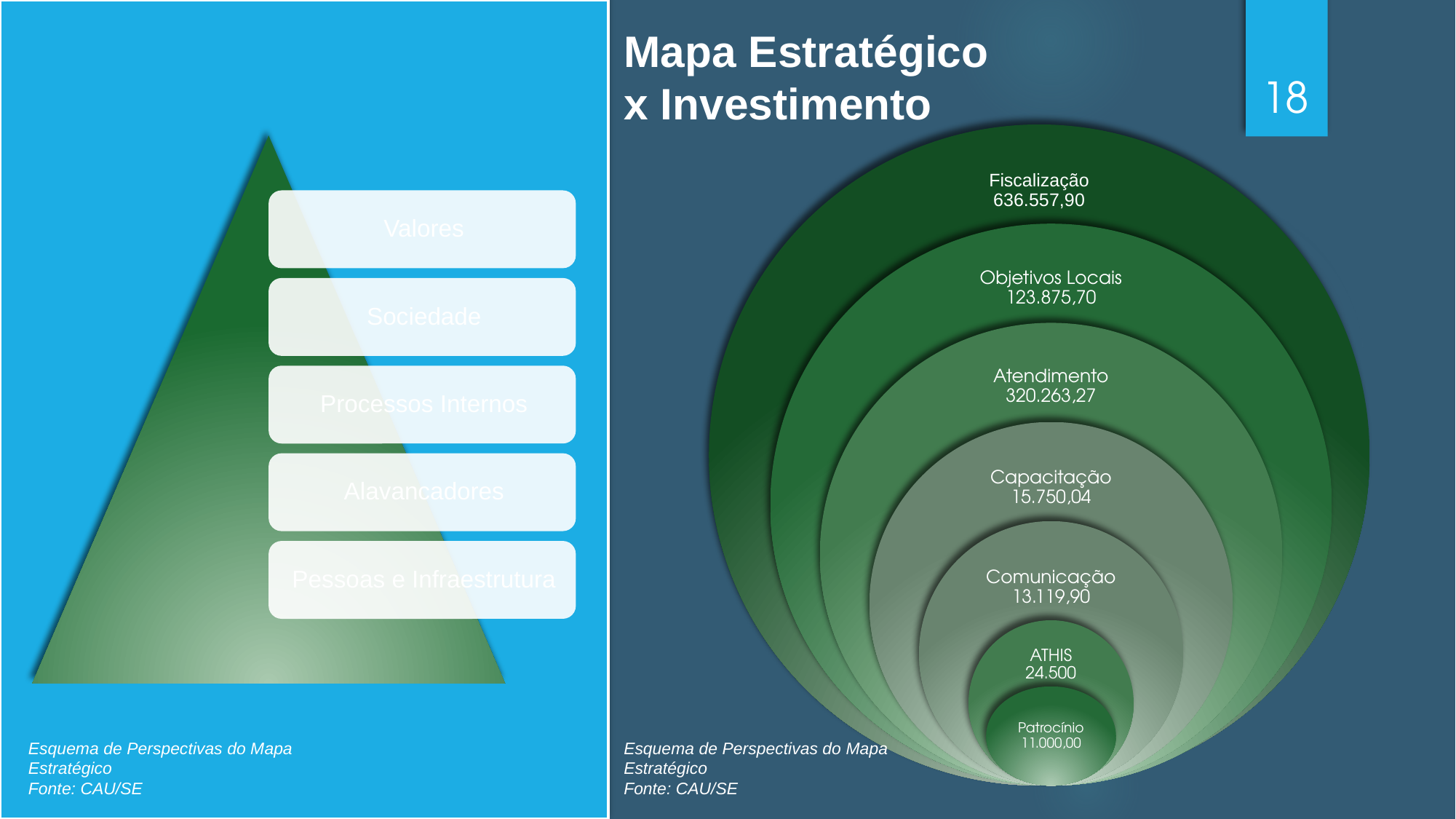

Mapa Estratégico
x Investimento
18
Fiscalização
636.557,90
Objetivos Locais
123.875,70
Atendimento
320.263,27
Capacitação
15.750,04
Comunicação
13.119,90
ATHIS
24.500
Patrocínio
11.000,00
Valores
Sociedade
Processos Internos
Alavancadores
Pessoas e Infraestrutura
Esquema de Perspectivas do Mapa Estratégico
Fonte: CAU/SE
Esquema de Perspectivas do Mapa Estratégico
Fonte: CAU/SE